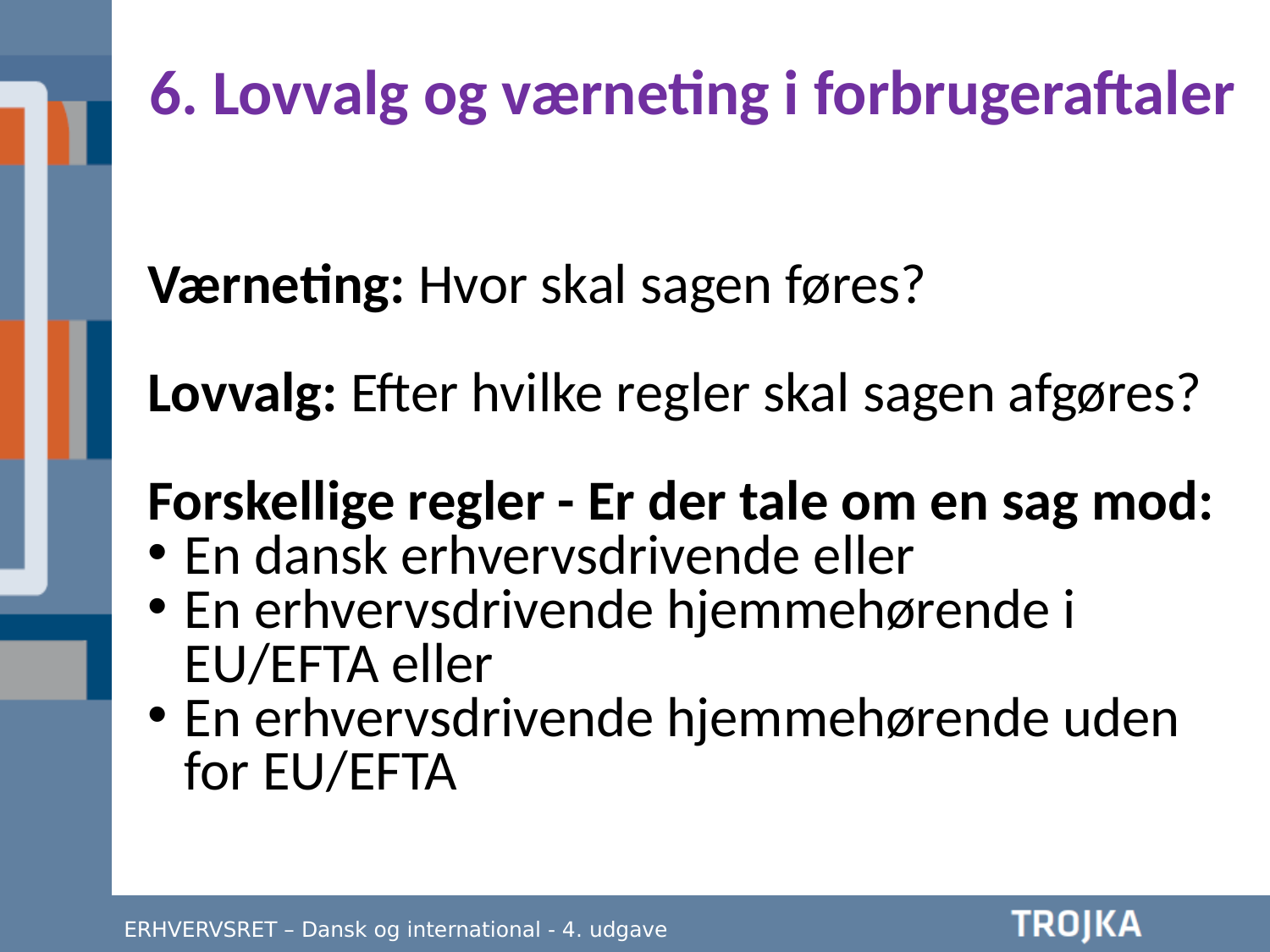

6. Lovvalg og værneting i forbrugeraftaler

Værneting: Hvor skal sagen føres?

Lovvalg: Efter hvilke regler skal sagen afgøres?

Forskellige regler - Er der tale om en sag mod:
En dansk erhvervsdrivende eller
En erhvervsdrivende hjemmehørende i EU/EFTA eller
En erhvervsdrivende hjemmehørende uden for EU/EFTA